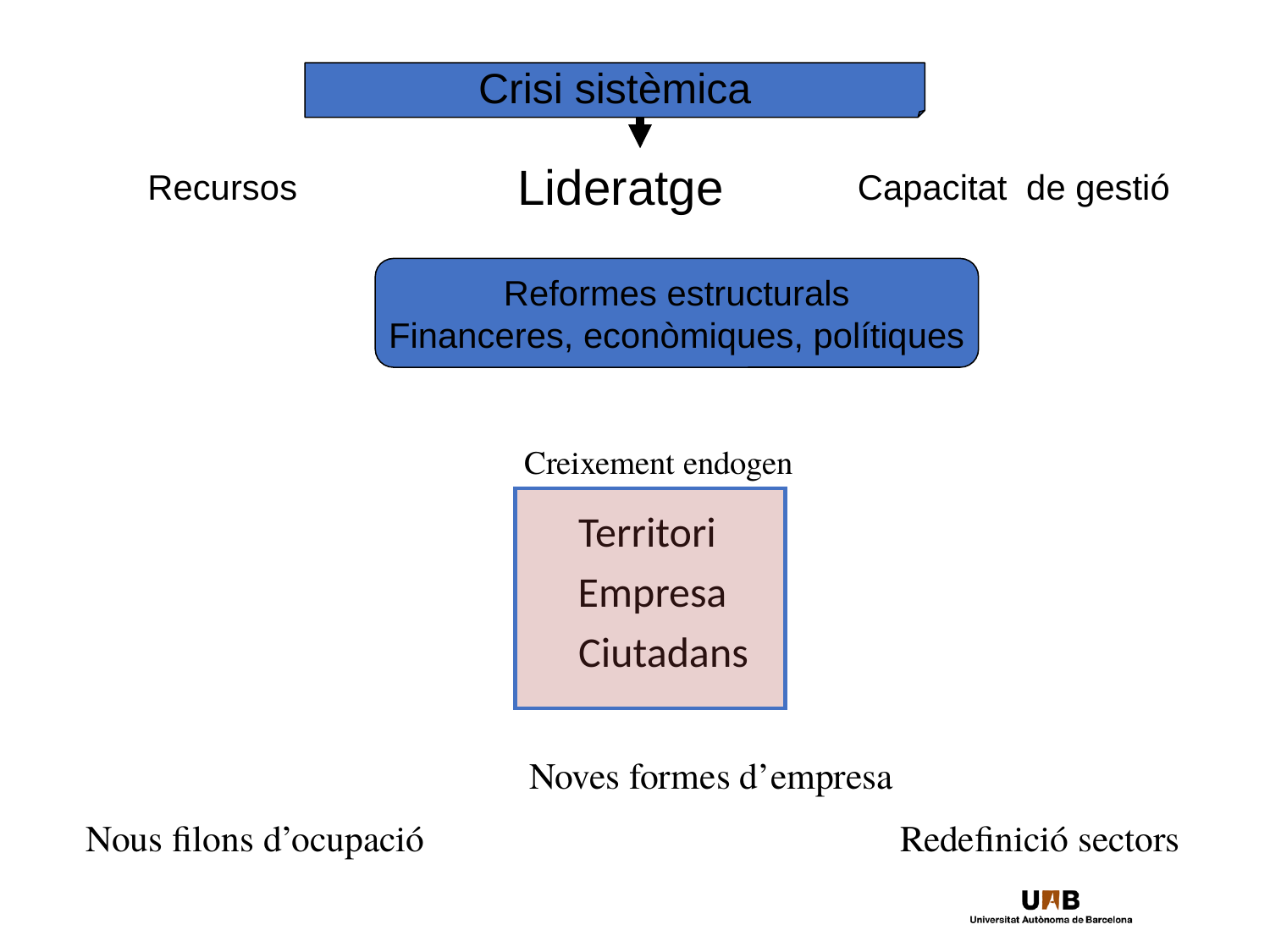

Crisi sistèmica

Lideratge
Recursos
Capacitat  de gestió
Reformes estructurals
Financeres, econòmiques, polítiques
Creixement endogen

Territori
Empresa
Ciutadans
Noves formes d’empresa
Nous filons d’ocupació
Redefinició sectors